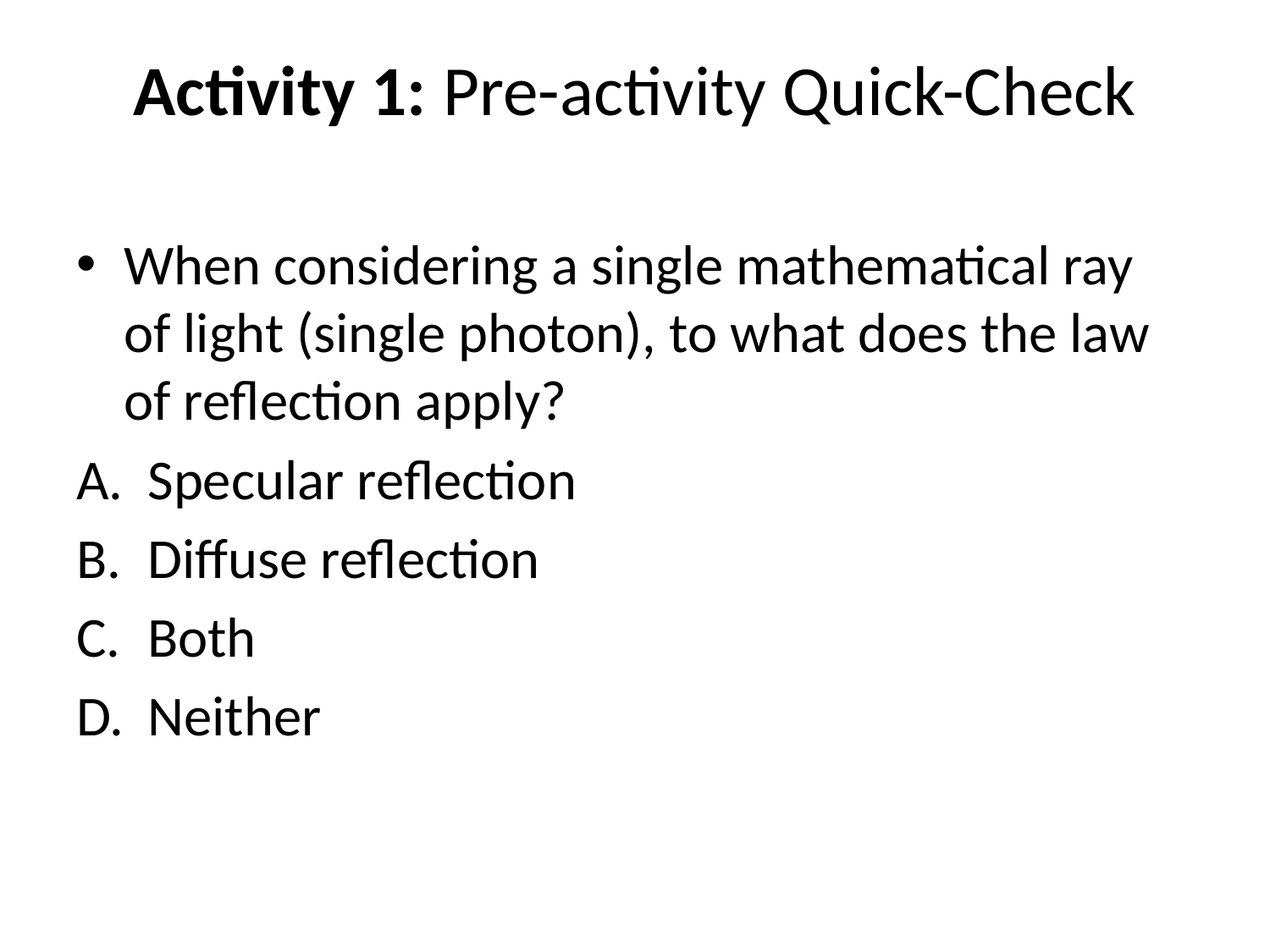

# Activity 1: Pre-activity Quick-Check
When considering a single mathematical ray of light (single photon), to what does the law of reflection apply?
Specular reflection
Diffuse reflection
Both
Neither